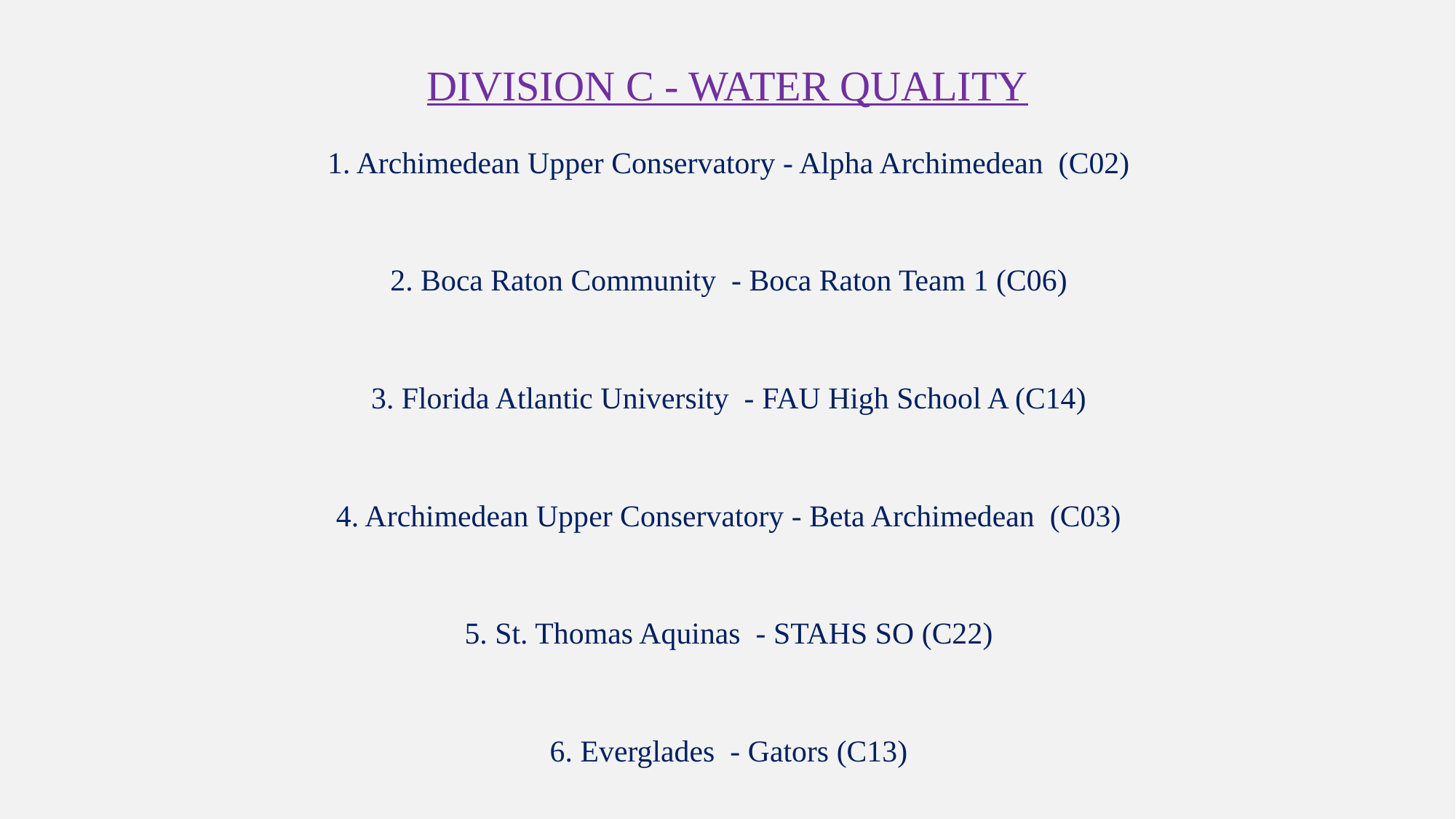

# Division C - Water Quality
1. Archimedean Upper Conservatory - Alpha Archimedean  (C02)

2. Boca Raton Community  - Boca Raton Team 1 (C06)

3. Florida Atlantic University  - FAU High School A (C14)

4. Archimedean Upper Conservatory - Beta Archimedean  (C03)

5. St. Thomas Aquinas  - STAHS SO (C22)

6. Everglades  - Gators (C13)